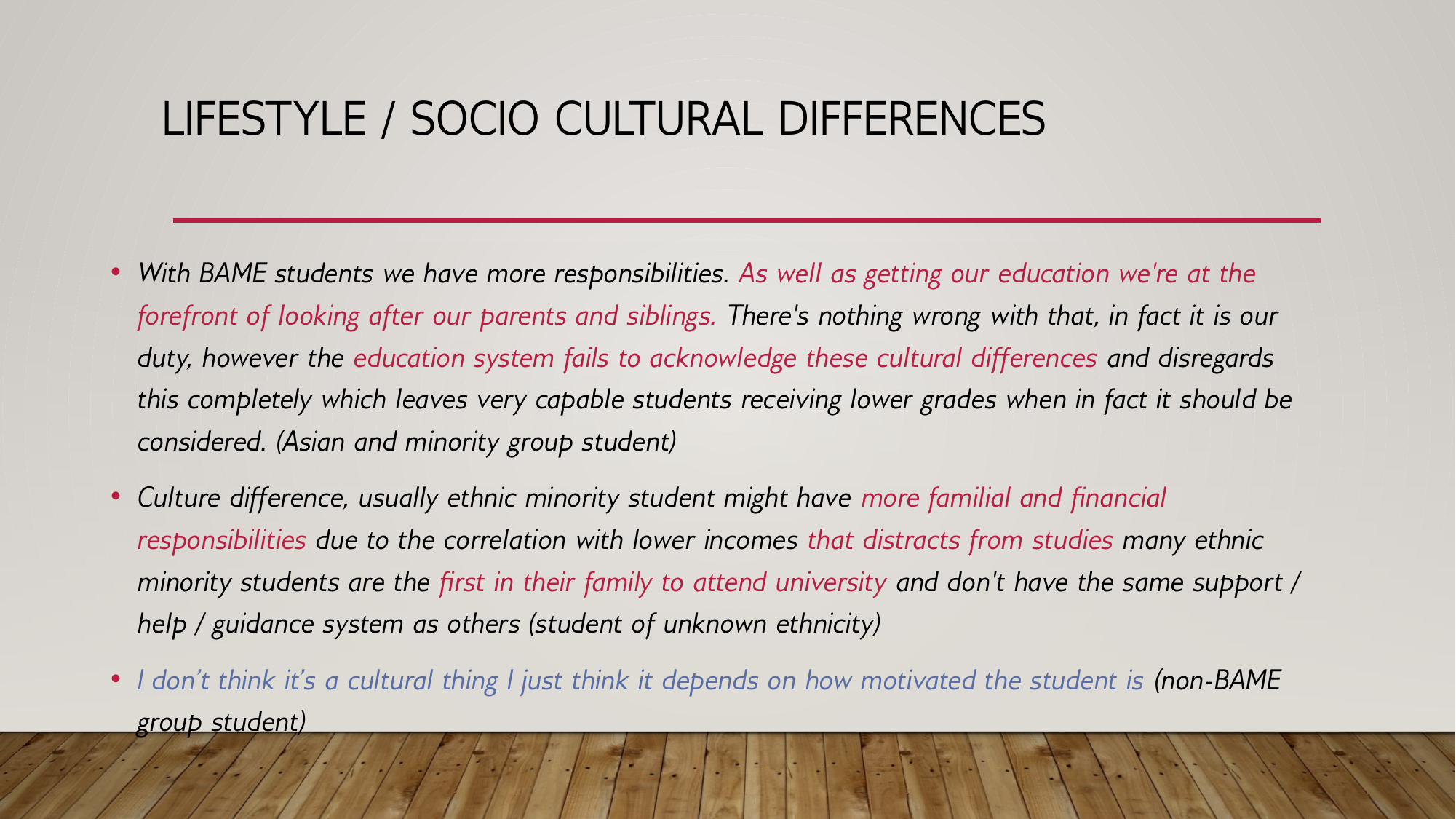

# Lifestyle / socio cultural differences
With BAME students we have more responsibilities. As well as getting our education we're at the forefront of looking after our parents and siblings. There's nothing wrong with that, in fact it is our duty, however the education system fails to acknowledge these cultural differences and disregards this completely which leaves very capable students receiving lower grades when in fact it should be considered. (Asian and minority group student)
Culture difference, usually ethnic minority student might have more familial and financial responsibilities due to the correlation with lower incomes that distracts from studies many ethnic minority students are the first in their family to attend university and don't have the same support / help / guidance system as others (student of unknown ethnicity)
I don’t think it’s a cultural thing I just think it depends on how motivated the student is (non-BAME group student)